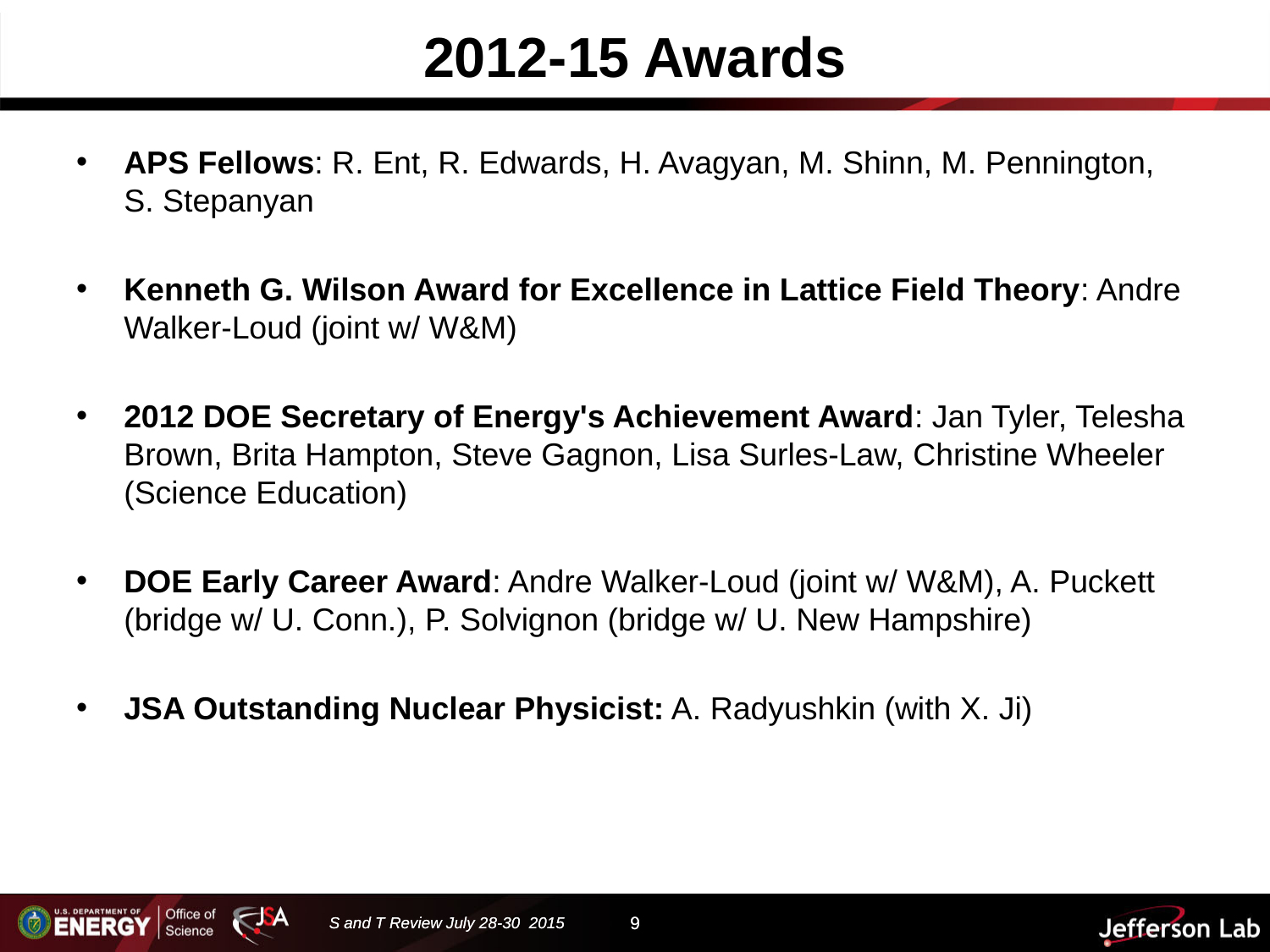

# 2012-15 Awards
APS Fellows: R. Ent, R. Edwards, H. Avagyan, M. Shinn, M. Pennington, S. Stepanyan

Kenneth G. Wilson Award for Excellence in Lattice Field Theory: Andre Walker-Loud (joint w/ W&M)

2012 DOE Secretary of Energy's Achievement Award: Jan Tyler, Telesha Brown, Brita Hampton, Steve Gagnon, Lisa Surles-Law, Christine Wheeler (Science Education)

DOE Early Career Award: Andre Walker-Loud (joint w/ W&M), A. Puckett (bridge w/ U. Conn.), P. Solvignon (bridge w/ U. New Hampshire)

JSA Outstanding Nuclear Physicist: A. Radyushkin (with X. Ji)